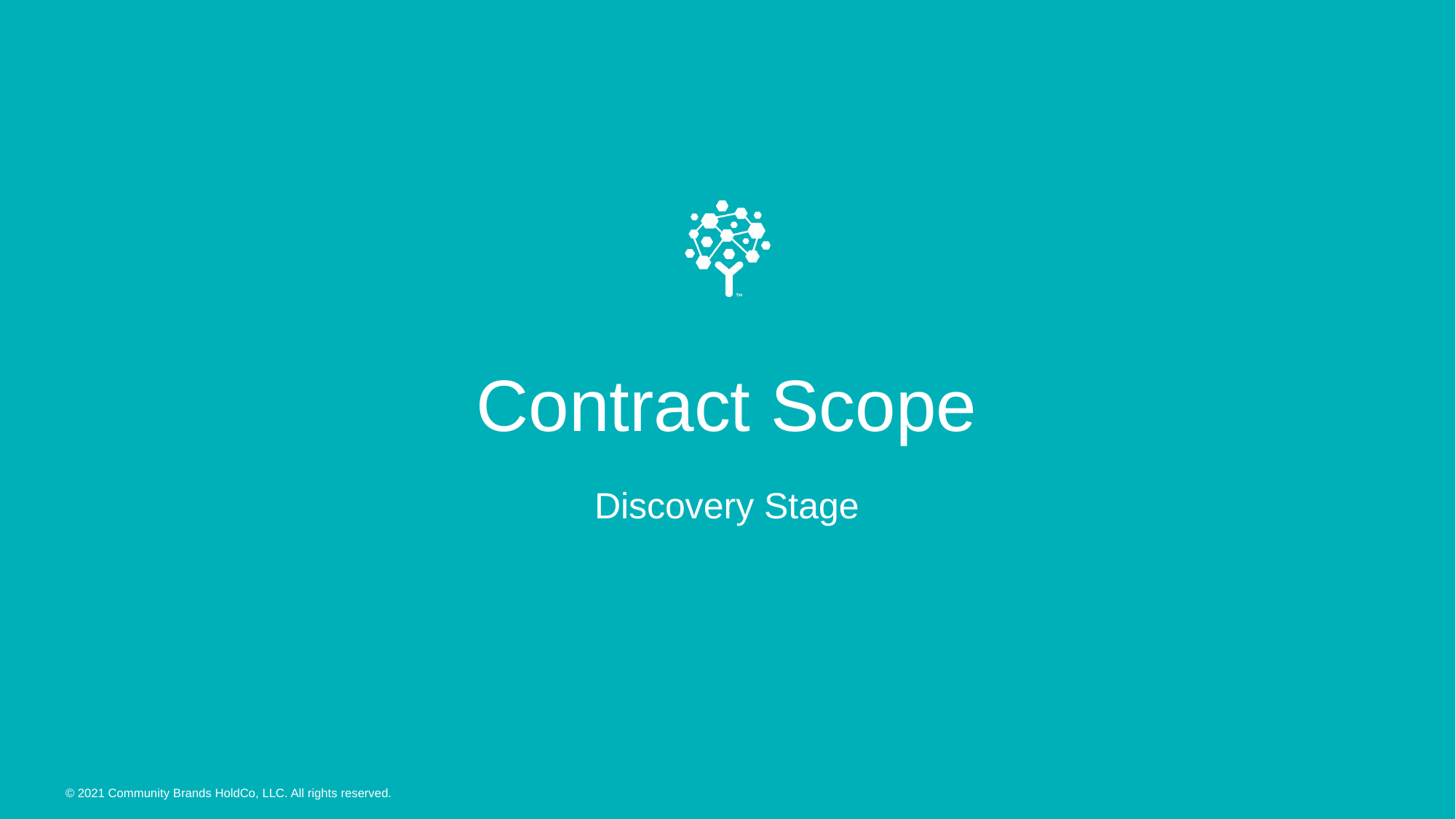

# Contract Scope
Discovery Stage
© 2021 Community Brands HoldCo, LLC. All rights reserved.